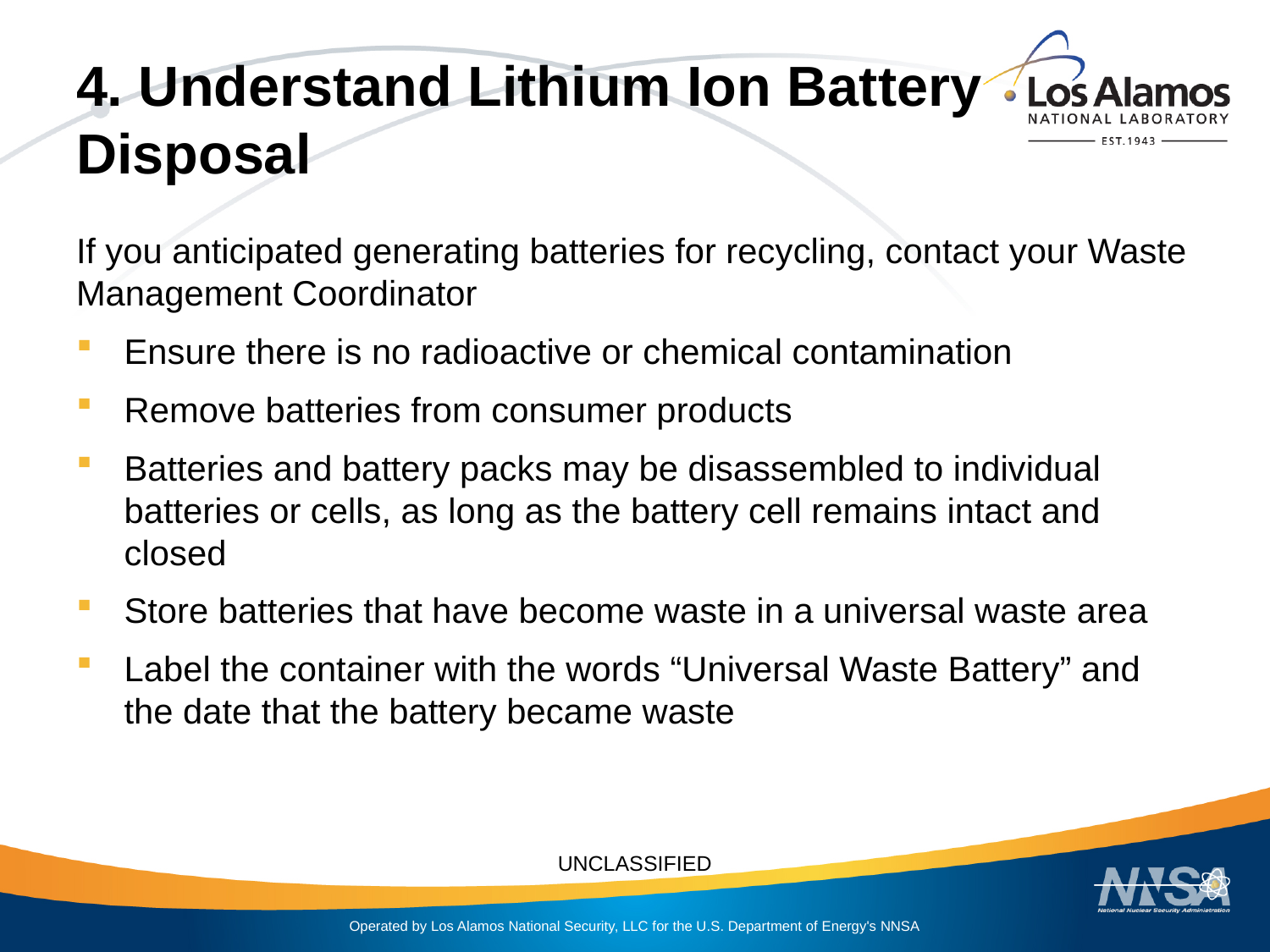

# 4. Understand Lithium Ion Battery Disposal
If you anticipated generating batteries for recycling, contact your Waste Management Coordinator
Ensure there is no radioactive or chemical contamination
Remove batteries from consumer products
Batteries and battery packs may be disassembled to individual batteries or cells, as long as the battery cell remains intact and closed
Store batteries that have become waste in a universal waste area
Label the container with the words “Universal Waste Battery” and the date that the battery became waste